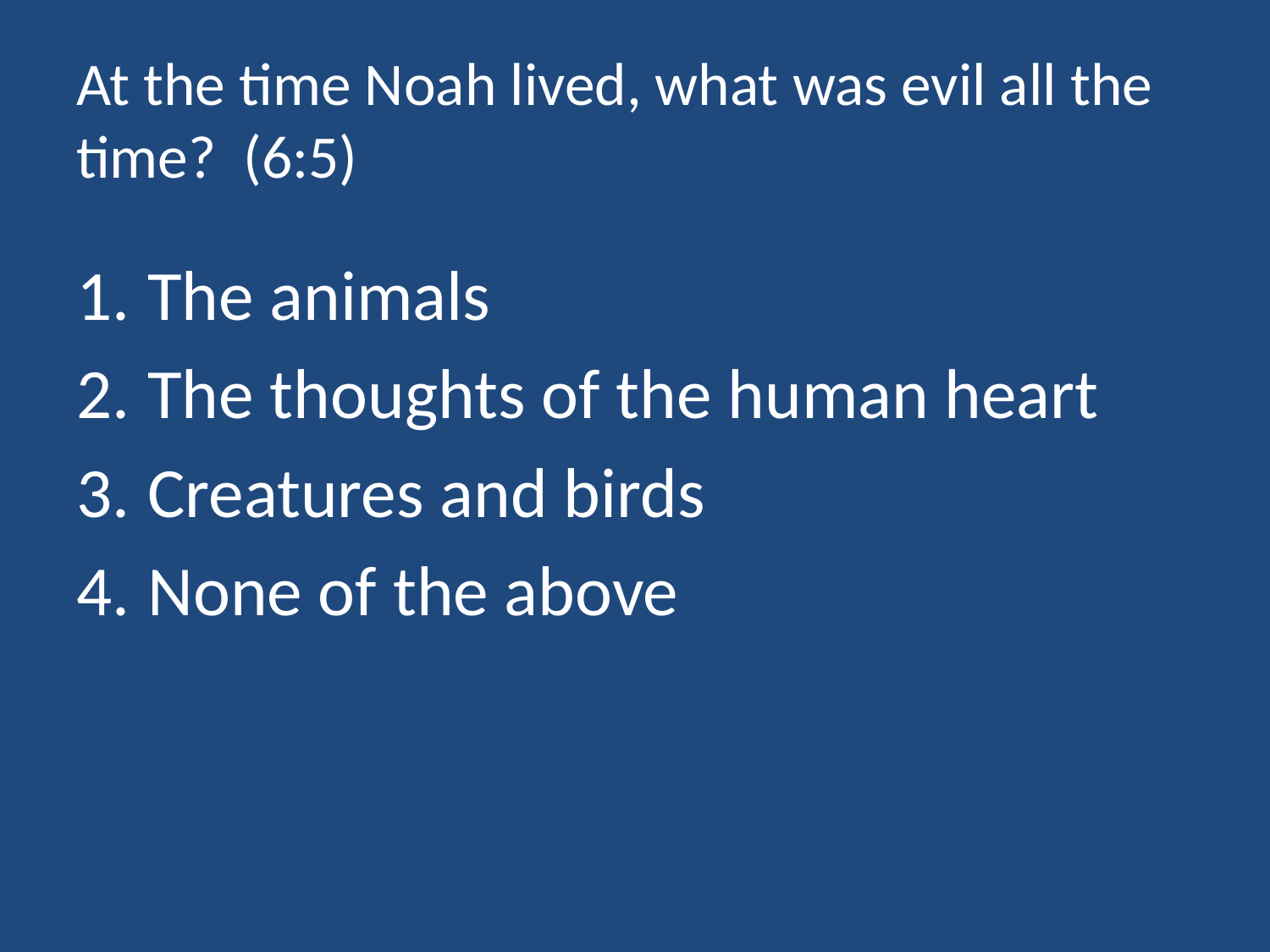

# At the time Noah lived, what was evil all the time?  (6:5)
The animals
The thoughts of the human heart
Creatures and birds
None of the above